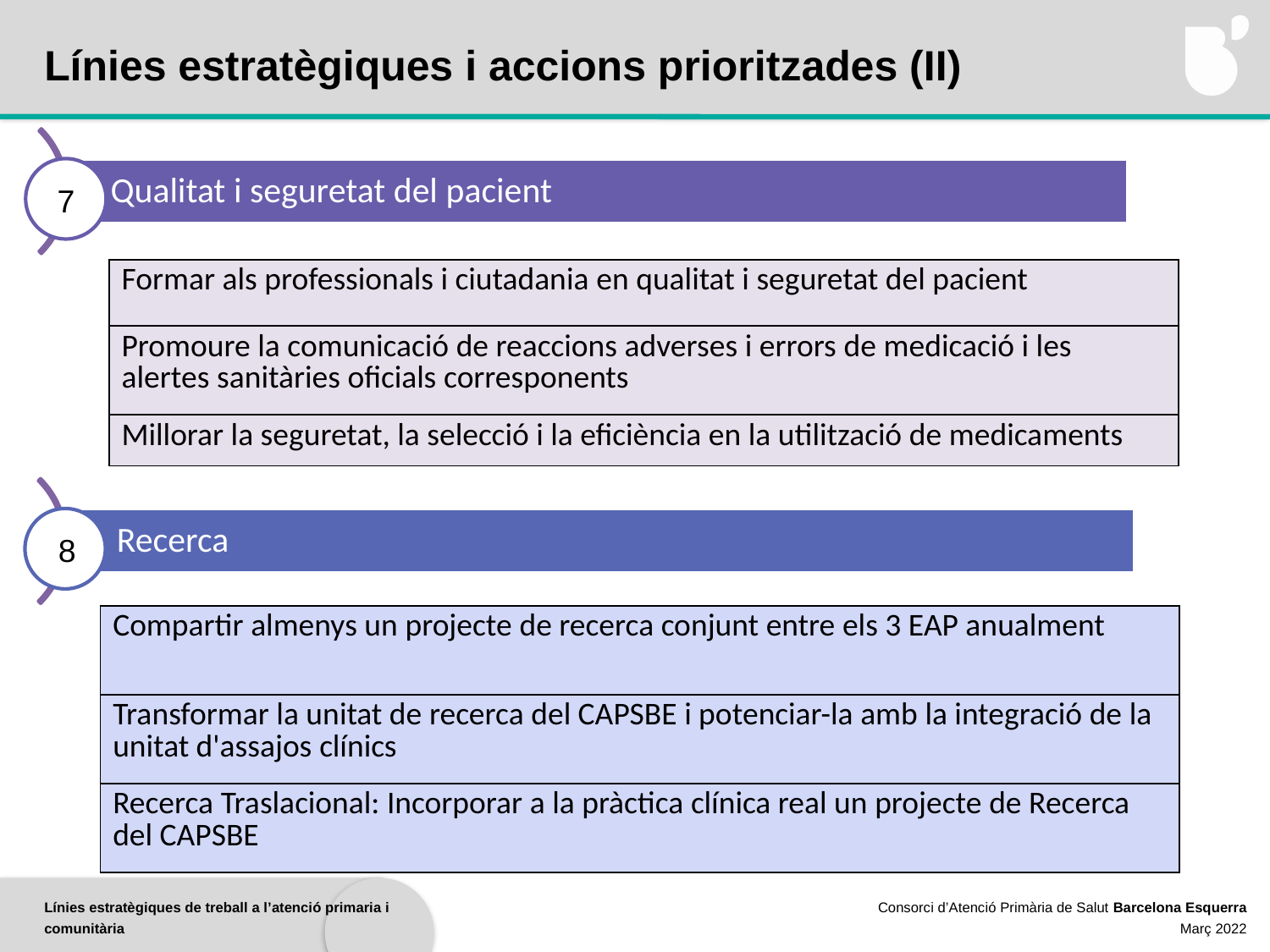

Línies estratègiques i accions prioritzades (II)
Qualitat i seguretat del pacient
7
| Formar als professionals i ciutadania en qualitat i seguretat del pacient |
| --- |
| Promoure la comunicació de reaccions adverses i errors de medicació i les alertes sanitàries oficials corresponents |
| Millorar la seguretat, la selecció i la eficiència en la utilització de medicaments |
Recerca
8
| Compartir almenys un projecte de recerca conjunt entre els 3 EAP anualment |
| --- |
| Transformar la unitat de recerca del CAPSBE i potenciar-la amb la integració de la unitat d'assajos clínics |
| Recerca Traslacional: Incorporar a la pràctica clínica real un projecte de Recerca del CAPSBE |